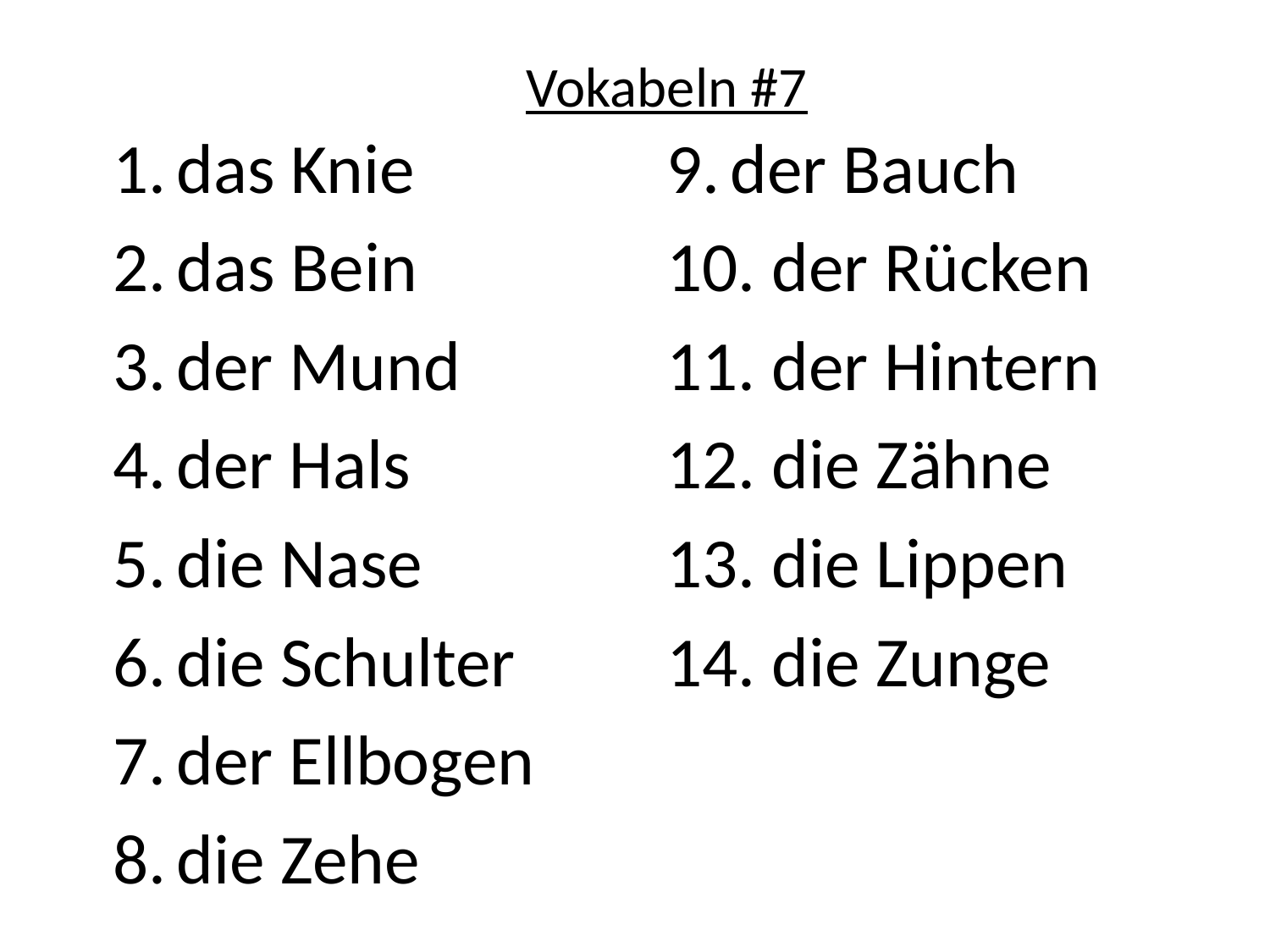

# Vokabeln #7
das Knie
das Bein
der Mund
der Hals
die Nase
die Schulter
der Ellbogen
die Zehe
der Bauch
 der Rücken
 der Hintern
 die Zähne
 die Lippen
 die Zunge